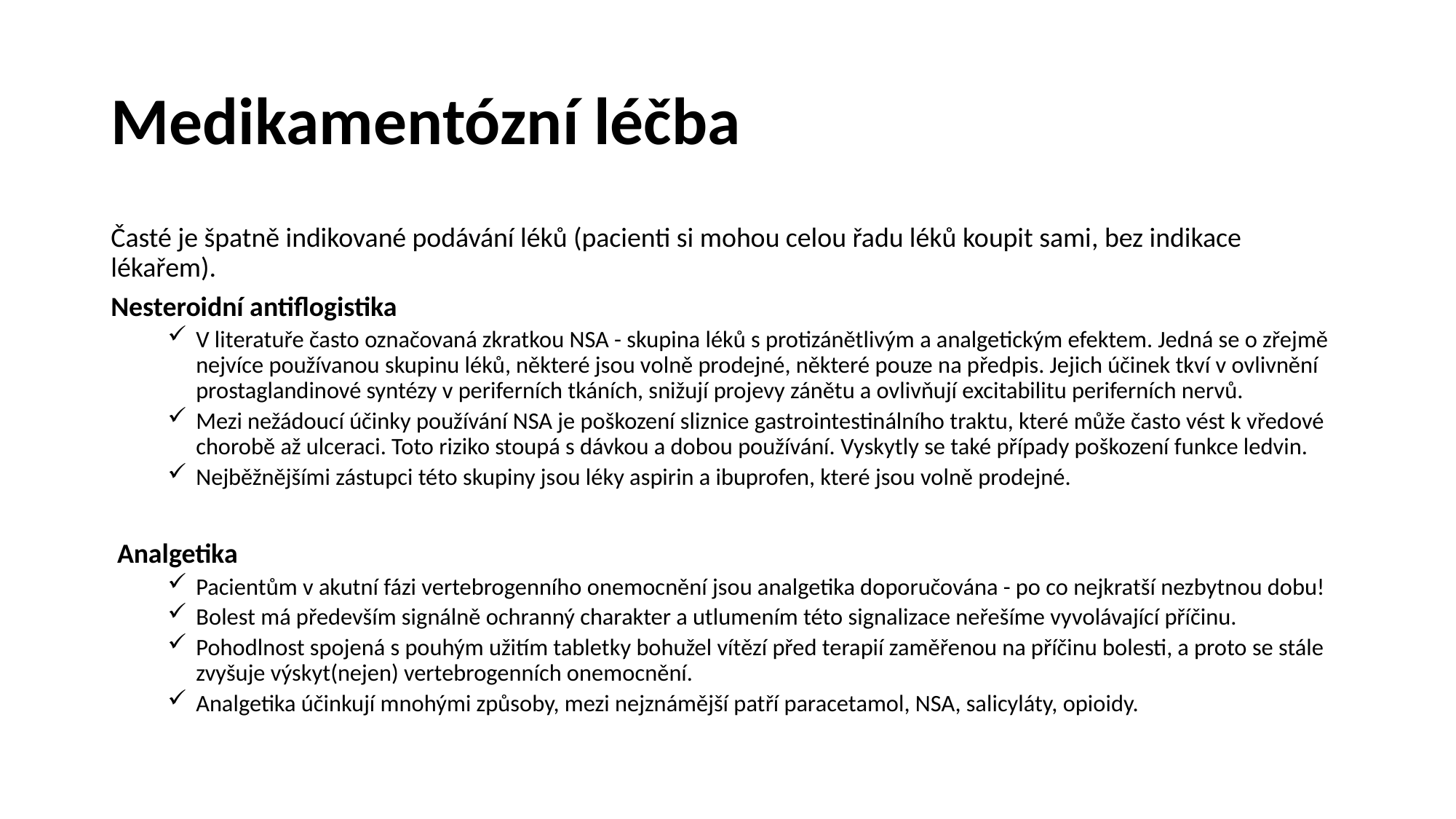

# Medikamentózní léčba
Časté je špatně indikované podávání léků (pacienti si mohou celou řadu léků koupit sami, bez indikace lékařem).
Nesteroidní antiflogistika
V literatuře často označovaná zkratkou NSA - skupina léků s protizánětlivým a analgetickým efektem. Jedná se o zřejmě nejvíce používanou skupinu léků, některé jsou volně prodejné, některé pouze na předpis. Jejich účinek tkví v ovlivnění prostaglandinové syntézy v periferních tkáních, snižují projevy zánětu a ovlivňují excitabilitu periferních nervů.
Mezi nežádoucí účinky používání NSA je poškození sliznice gastrointestinálního traktu, které může často vést k vředové chorobě až ulceraci. Toto riziko stoupá s dávkou a dobou používání. Vyskytly se také případy poškození funkce ledvin.
Nejběžnějšími zástupci této skupiny jsou léky aspirin a ibuprofen, které jsou volně prodejné.

 Analgetika
Pacientům v akutní fázi vertebrogenního onemocnění jsou analgetika doporučována - po co nejkratší nezbytnou dobu!
Bolest má především signálně ochranný charakter a utlumením této signalizace neřešíme vyvolávající příčinu.
Pohodlnost spojená s pouhým užitím tabletky bohužel vítězí před terapií zaměřenou na příčinu bolesti, a proto se stále zvyšuje výskyt(nejen) vertebrogenních onemocnění.
Analgetika účinkují mnohými způsoby, mezi nejznámější patří paracetamol, NSA, salicyláty, opioidy.